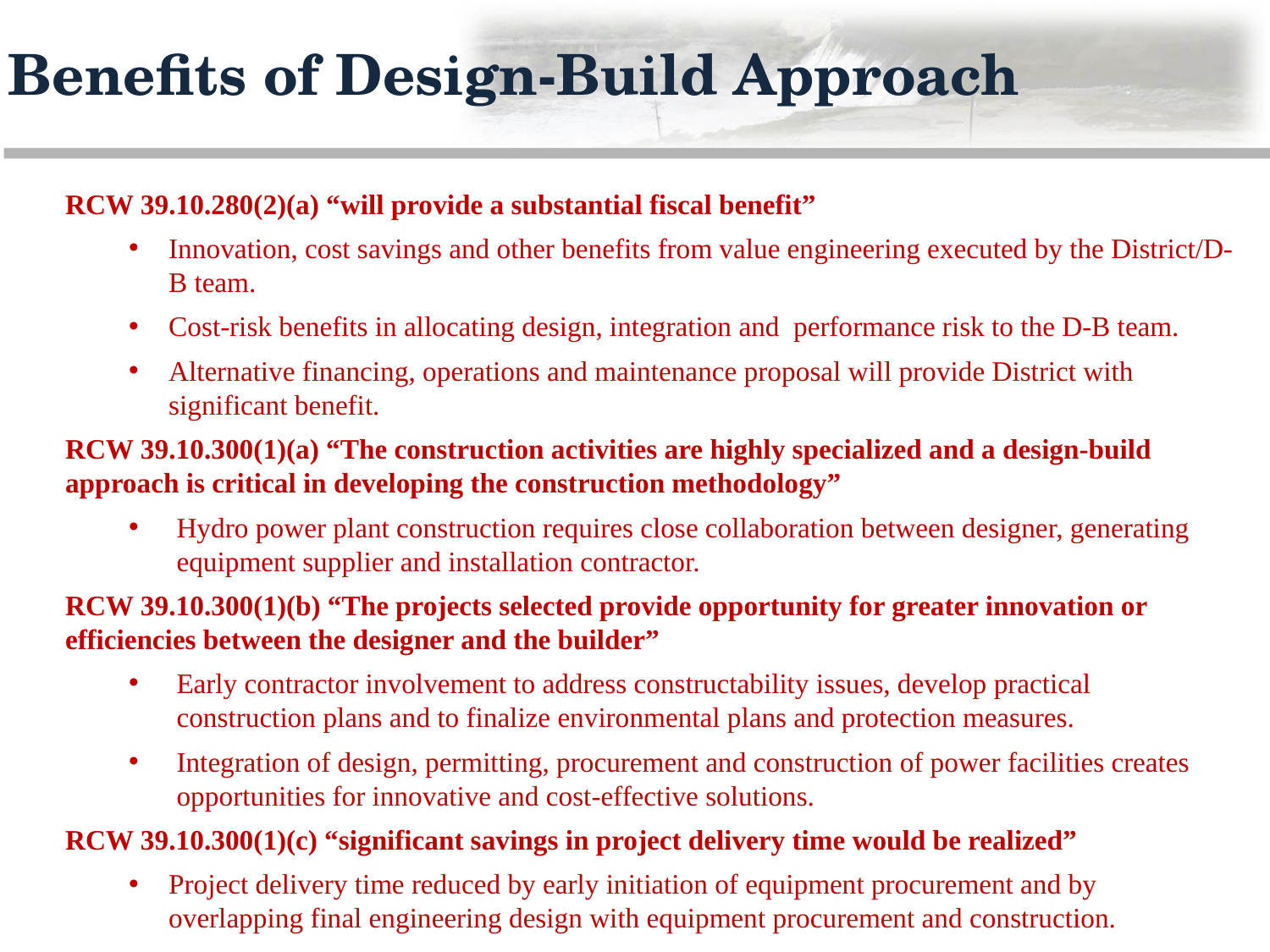

Benefits of Design-Build Approach

RCW 39.10.280(2)(a) “will provide a substantial fiscal benefit”
Innovation, cost savings and other benefits from value engineering executed by the District/D-B team.
Cost-risk benefits in allocating design, integration and  performance risk to the D-B team.
Alternative financing, operations and maintenance proposal will provide District with significant benefit.
RCW 39.10.300(1)(a) “The construction activities are highly specialized and a design-build approach is critical in developing the construction methodology”
Hydro power plant construction requires close collaboration between designer, generating equipment supplier and installation contractor.
RCW 39.10.300(1)(b) “The projects selected provide opportunity for greater innovation or efficiencies between the designer and the builder”
Early contractor involvement to address constructability issues, develop practical construction plans and to finalize environmental plans and protection measures.
Integration of design, permitting, procurement and construction of power facilities creates opportunities for innovative and cost-effective solutions.
RCW 39.10.300(1)(c) “significant savings in project delivery time would be realized”
Project delivery time reduced by early initiation of equipment procurement and by overlapping final engineering design with equipment procurement and construction.